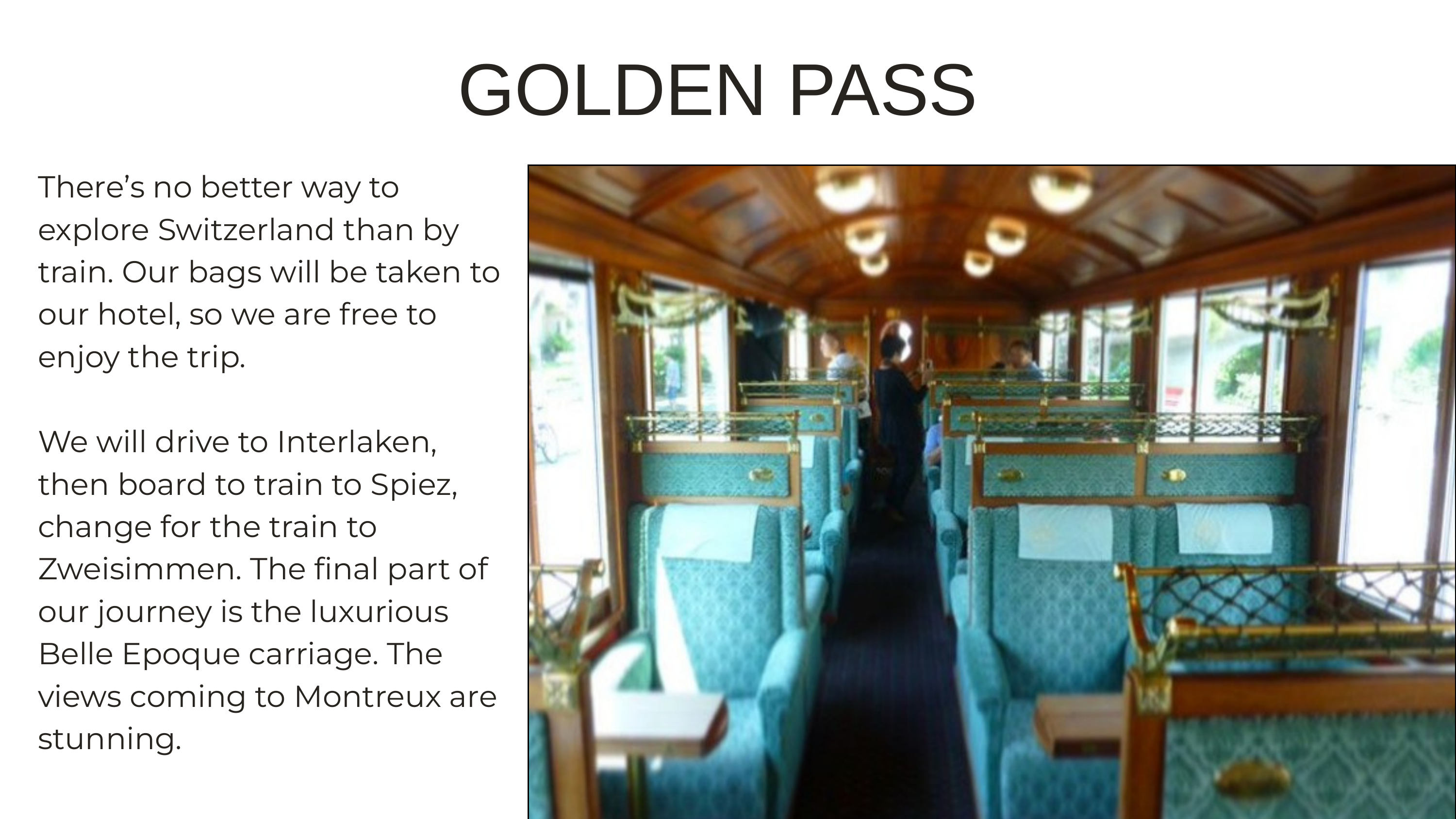

GOLDEN PASS
There’s no better way to explore Switzerland than by train. Our bags will be taken to our hotel, so we are free to enjoy the trip.

We will drive to Interlaken, then board to train to Spiez, change for the train to Zweisimmen. The final part of our journey is the luxurious Belle Epoque carriage. The views coming to Montreux are stunning.